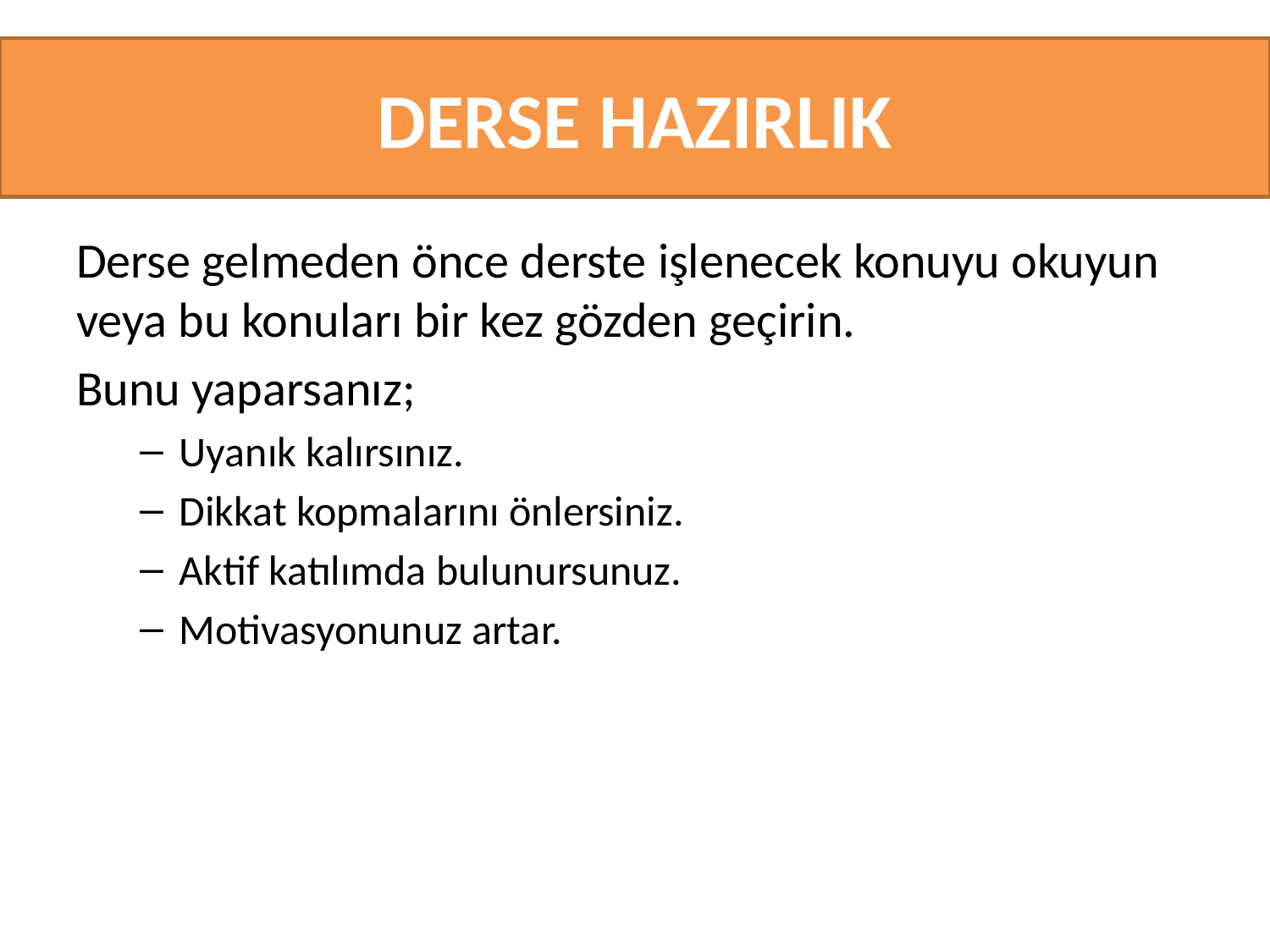

# DERSE HAZIRLIK
Derse gelmeden önce derste işlenecek konuyu okuyun veya bu konuları bir kez gözden geçirin.
Bunu yaparsanız;
Uyanık kalırsınız.
Dikkat kopmalarını önlersiniz.
Aktif katılımda bulunursunuz.
Motivasyonunuz artar.